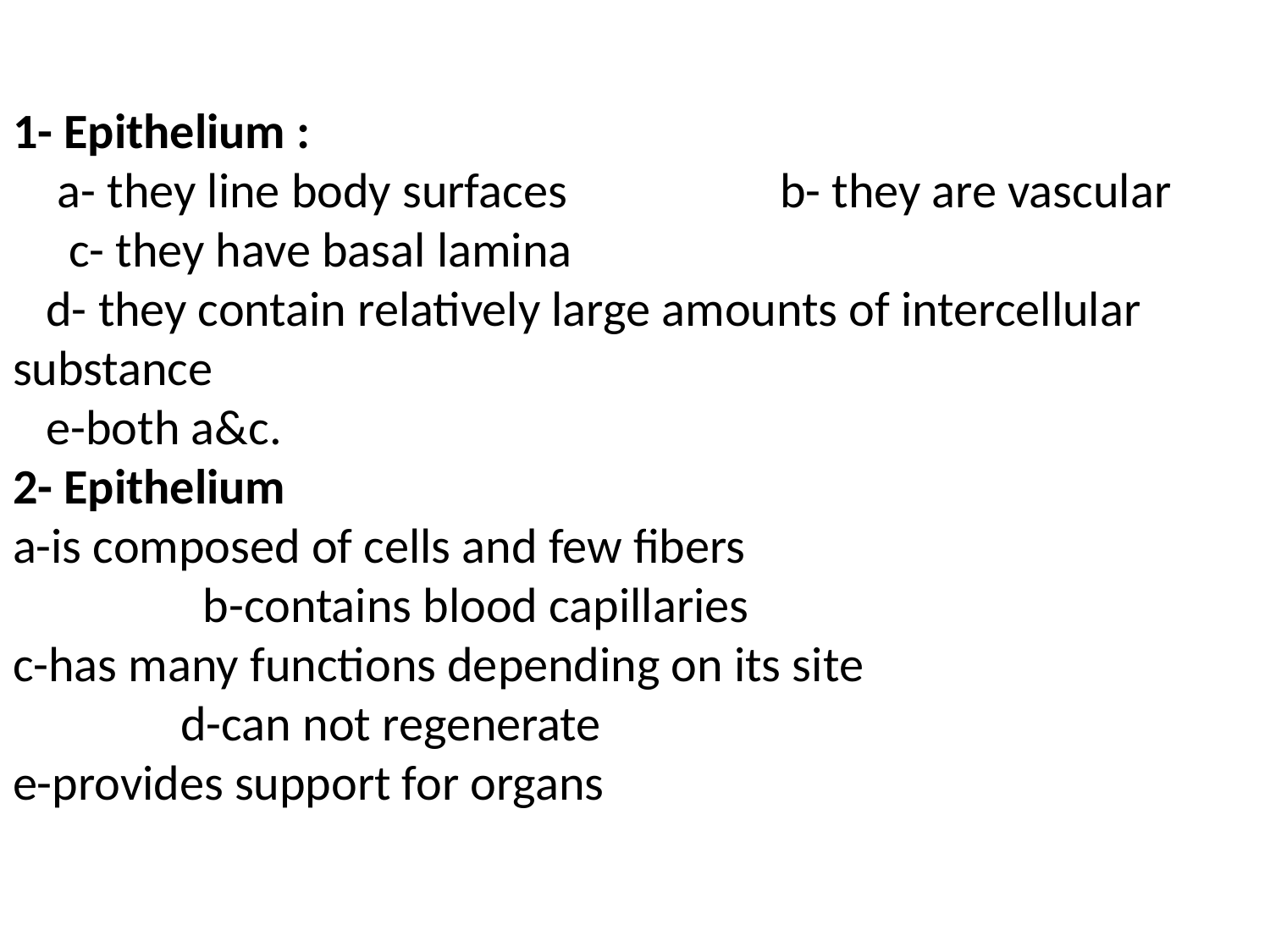

1- Epithelium :
    a- they line body surfaces                   b- they are vascular             c- they have basal lamina
   d- they contain relatively large amounts of intercellular substance
   e-both a&c.
2- Epithelium
a-is composed of cells and few fibers                                                               b-contains blood capillaries
c-has many functions depending on its site                                                   d-can not regenerate
e-provides support for organs